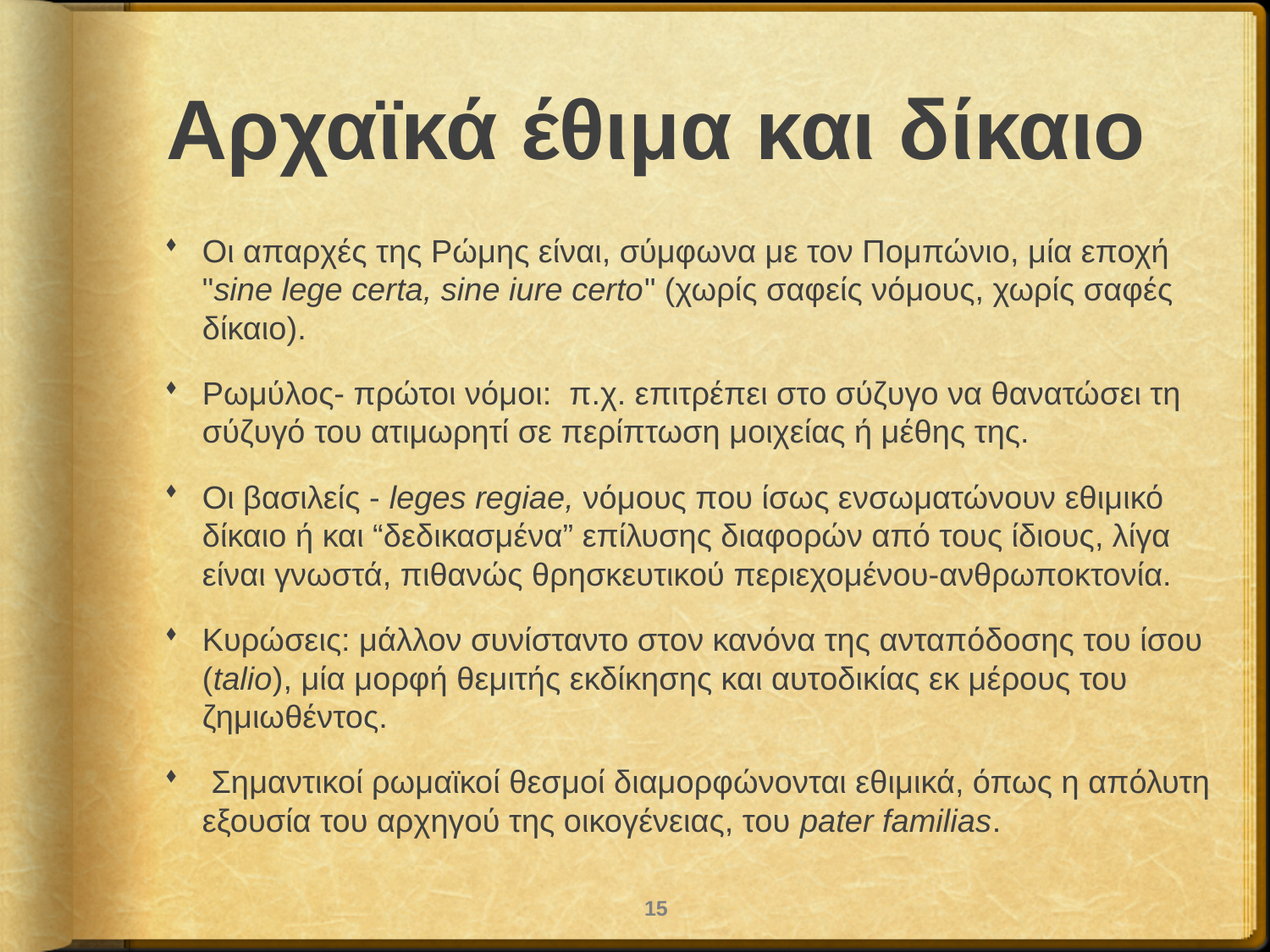

# Αρχαϊκά έθιμα και δίκαιο
Oι απαρχές της Ρώμης είναι, σύμφωνα με τον Πομπώνιο, μία εποχή "sine lege certa, sine iure certo" (χωρίς σαφείς νόμους, χωρίς σαφές δίκαιο).
Ρωμύλος- πρώτοι νόμοι:  π.χ. επιτρέπει στο σύζυγο να θανατώσει τη σύζυγό του ατιμωρητί σε περίπτωση μοιχείας ή μέθης της.
Οι βασιλείς - leges regiae, νόμους που ίσως ενσωματώνουν εθιμικό δίκαιο ή και “δεδικασμένα” επίλυσης διαφορών από τους ίδιους, λίγα είναι γνωστά, πιθανώς θρησκευτικού περιεχομένου-ανθρωποκτονία.
Κυρώσεις: μάλλον συνίσταντο στον κανόνα της ανταπόδοσης του ίσου (talio), μία μορφή θεμιτής εκδίκησης και αυτοδικίας εκ μέρους του ζημιωθέντος.
 Σημαντικοί ρωμαϊκοί θεσμοί διαμορφώνονται εθιμικά, όπως η απόλυτη εξουσία του αρχηγού της οικογένειας, του pater familias.

15